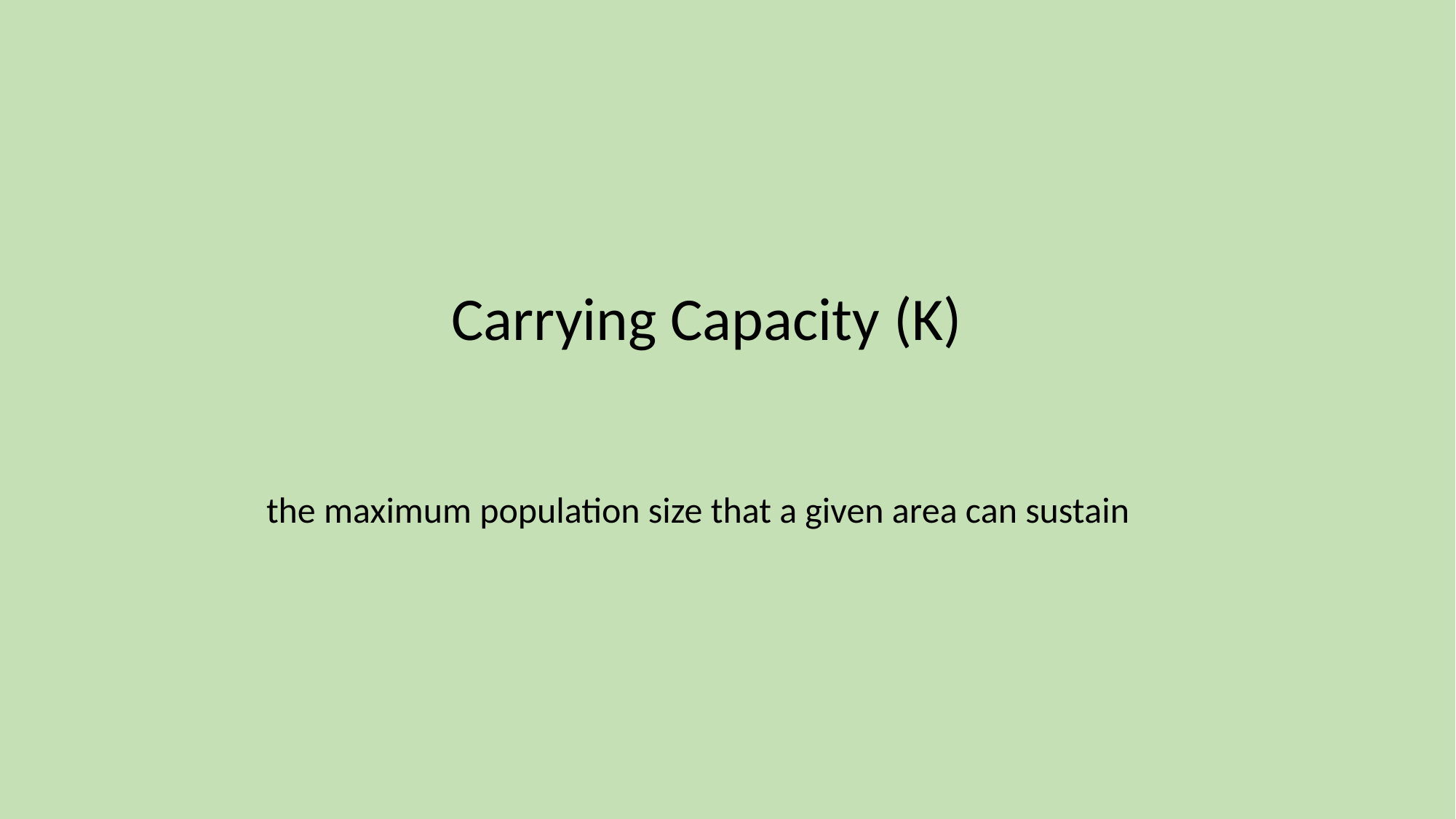

Carrying Capacity (K)
the maximum population size that a given area can sustain